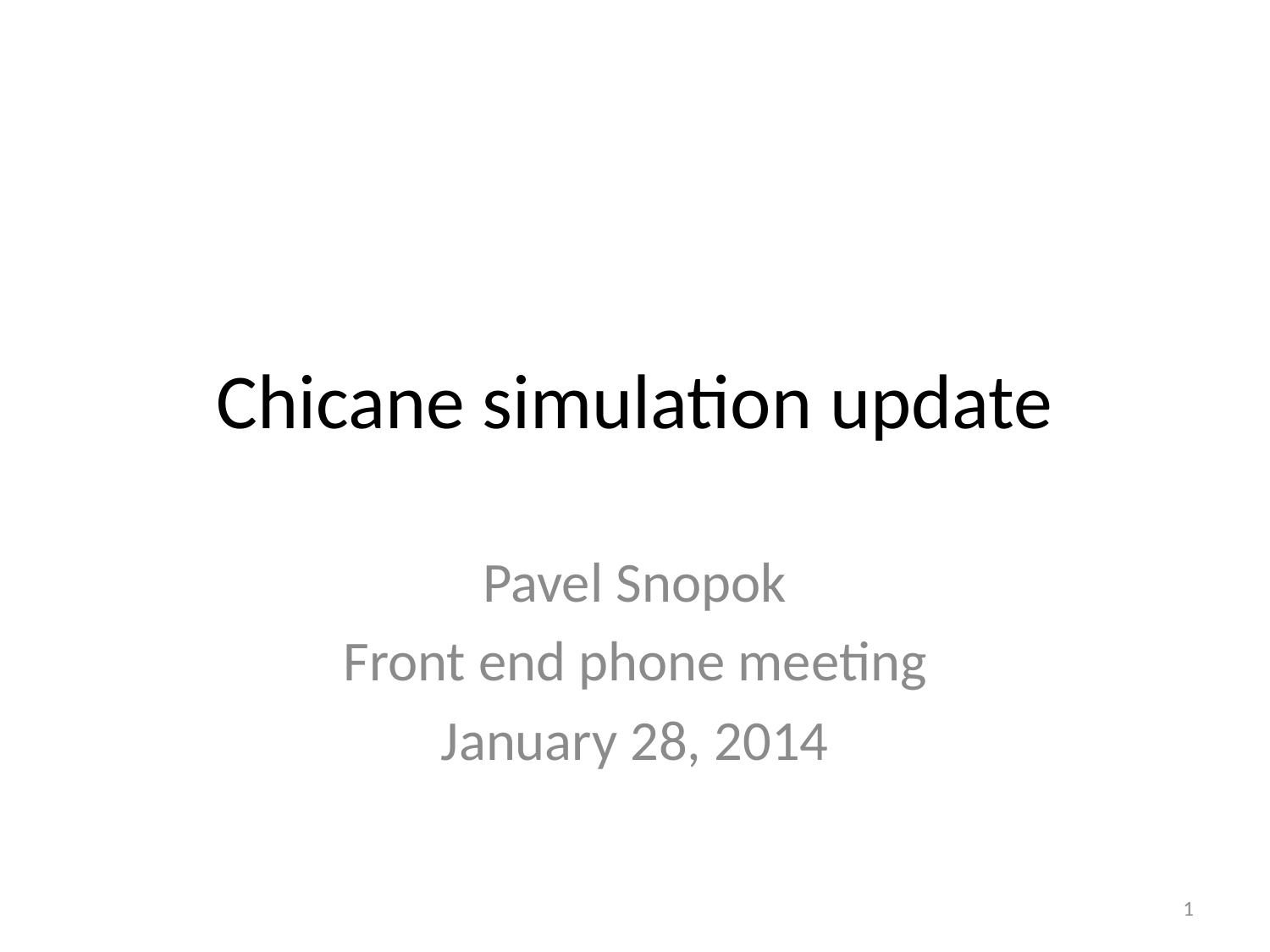

# Chicane simulation update
Pavel Snopok
Front end phone meeting
January 28, 2014
1